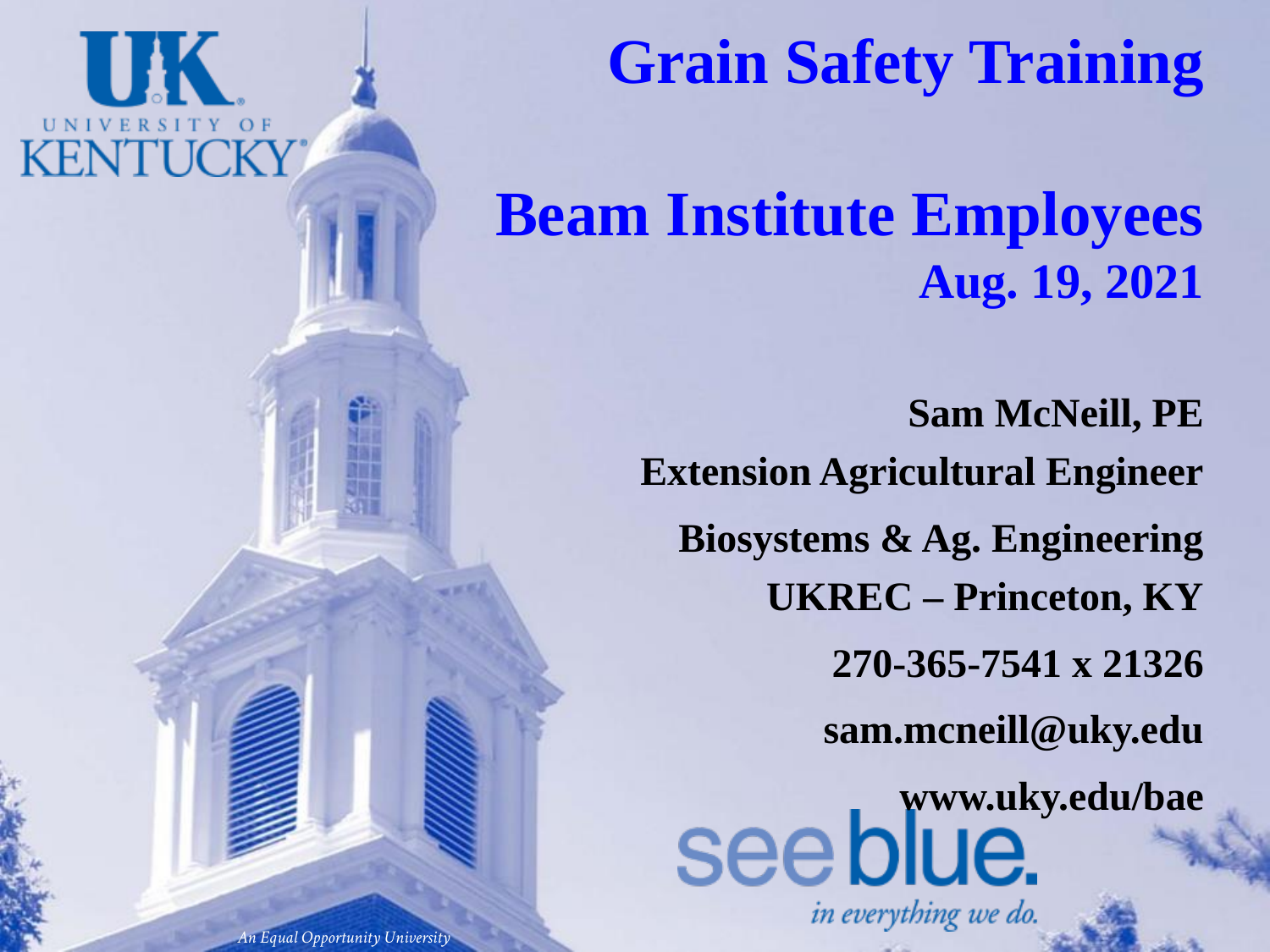

# Grain Safety Training Beam Institute Employees Aug. 19, 2021
Sam McNeill, PE
Extension Agricultural Engineer
Biosystems & Ag. Engineering
UKREC – Princeton, KY
270-365-7541 x 21326
sam.mcneill@uky.edu
www.uky.edu/bae